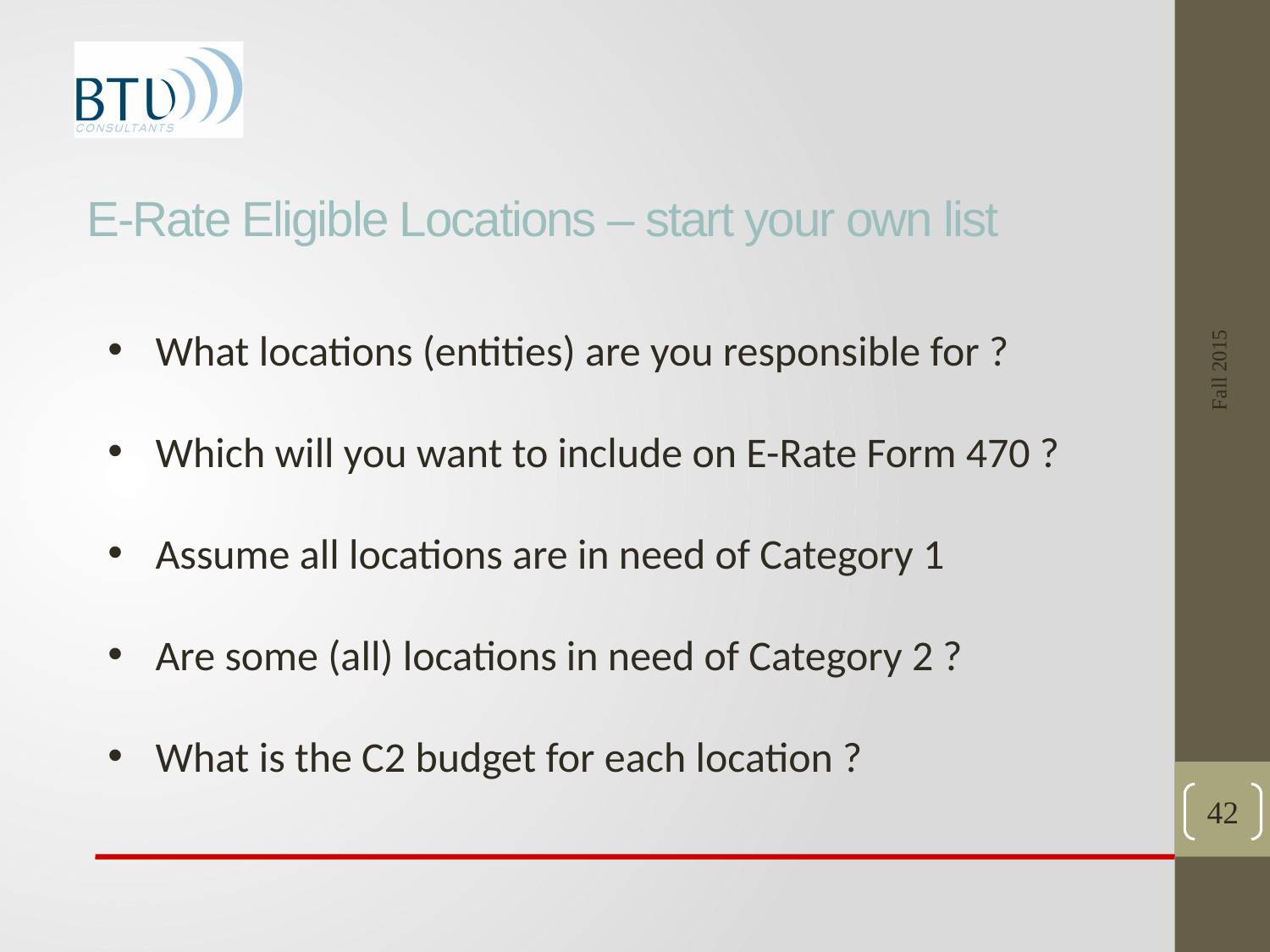

# E-Rate Eligible Locations – start your own list
Fall 2015
What locations (entities) are you responsible for ?

Which will you want to include on E-Rate Form 470 ?

Assume all locations are in need of Category 1

Are some (all) locations in need of Category 2 ?

What is the C2 budget for each location ?

42